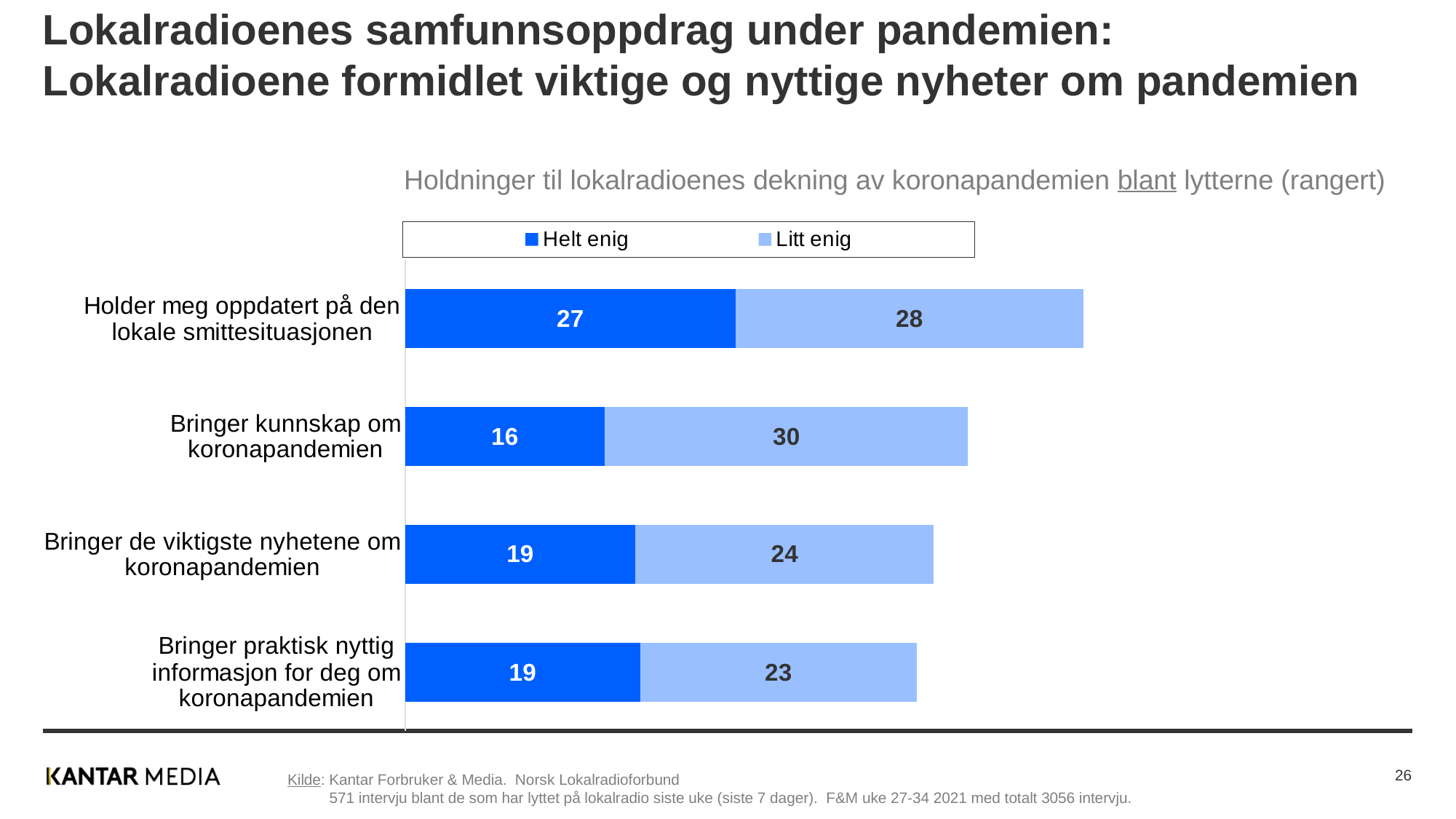

# Lokalradioenes samfunnsoppdrag under pandemien: Lokalradioene formidlet viktige og nyttige nyheter om pandemien Holdninger til lokalradioenes dekning av koronapandemien blant lytterne (rangert)

### Chart

| Category | Helt enig | Litt enig |
|---|---|---|
| Bringer praktisk nyttig informasjon for deg om koronapandemien | 19.2 | 22.6 |
| Bringer de viktigste nyhetene om koronapandemien | 18.8 | 24.4 |
| Bringer kunnskap om koronapandemien | 16.3 | 29.7 |
| Holder meg oppdatert på den lokale smittesituasjonen | 27.0 | 28.4 |
26
Kilde: Kantar Forbruker & Media.  Norsk Lokalradioforbund
          571 intervju blant de som har lyttet på lokalradio siste uke (siste 7 dager).  F&M uke 27-34 2021 med totalt 3056 intervju.